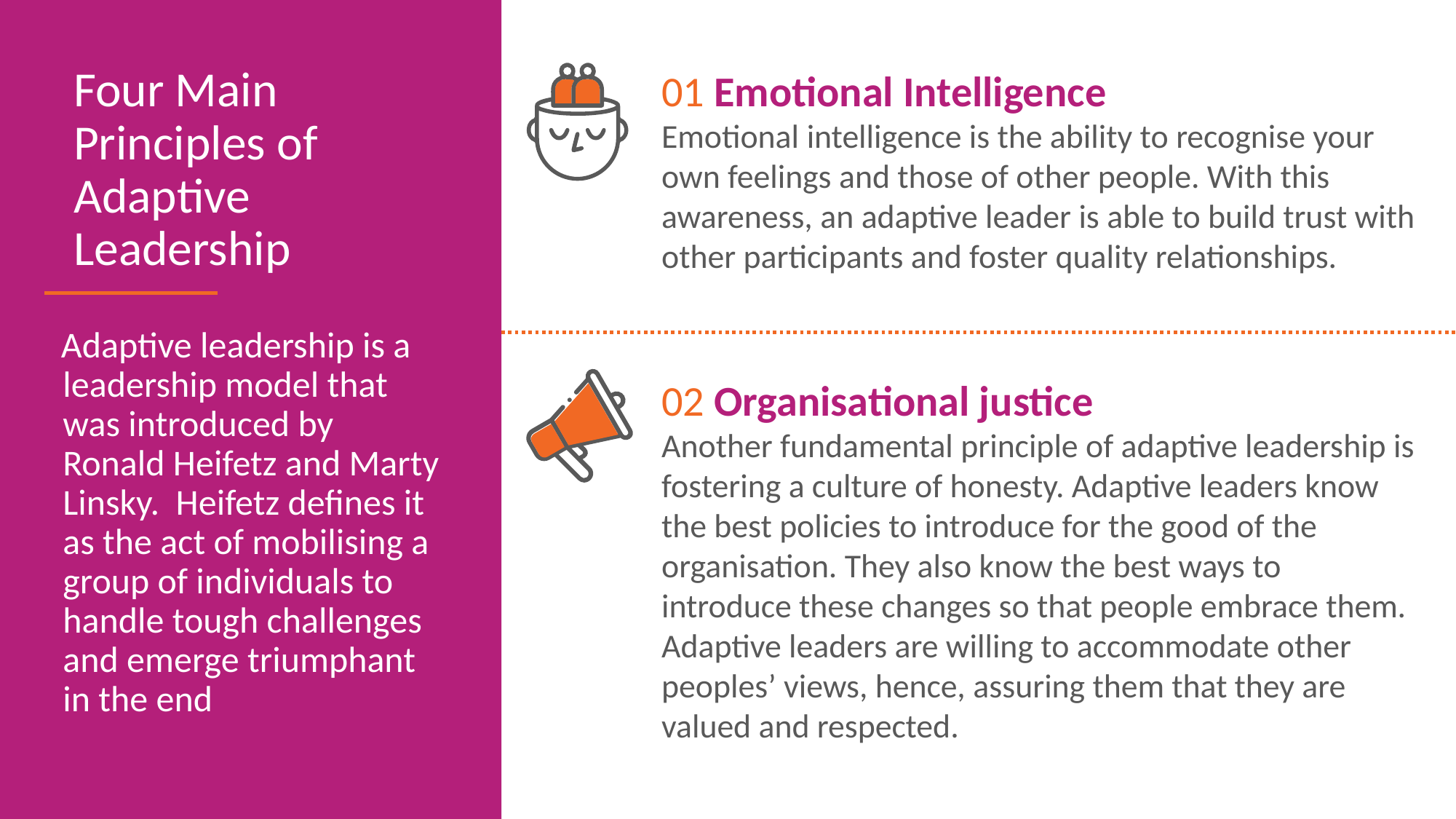

Four Main Principles of Adaptive Leadership
01 Emotional Intelligence
Emotional intelligence is the ability to recognise your own feelings and those of other people. With this awareness, an adaptive leader is able to build trust with other participants and foster quality relationships.

02 Organisational justice
Another fundamental principle of adaptive leadership is fostering a culture of honesty. Adaptive leaders know the best policies to introduce for the good of the organisation. They also know the best ways to introduce these changes so that people embrace them. Adaptive leaders are willing to accommodate other peoples’ views, hence, assuring them that they are valued and respected.

Adaptive leadership is a leadership model that was introduced by Ronald Heifetz and Marty Linsky.  Heifetz defines it as the act of mobilising a group of individuals to handle tough challenges and emerge triumphant in the end